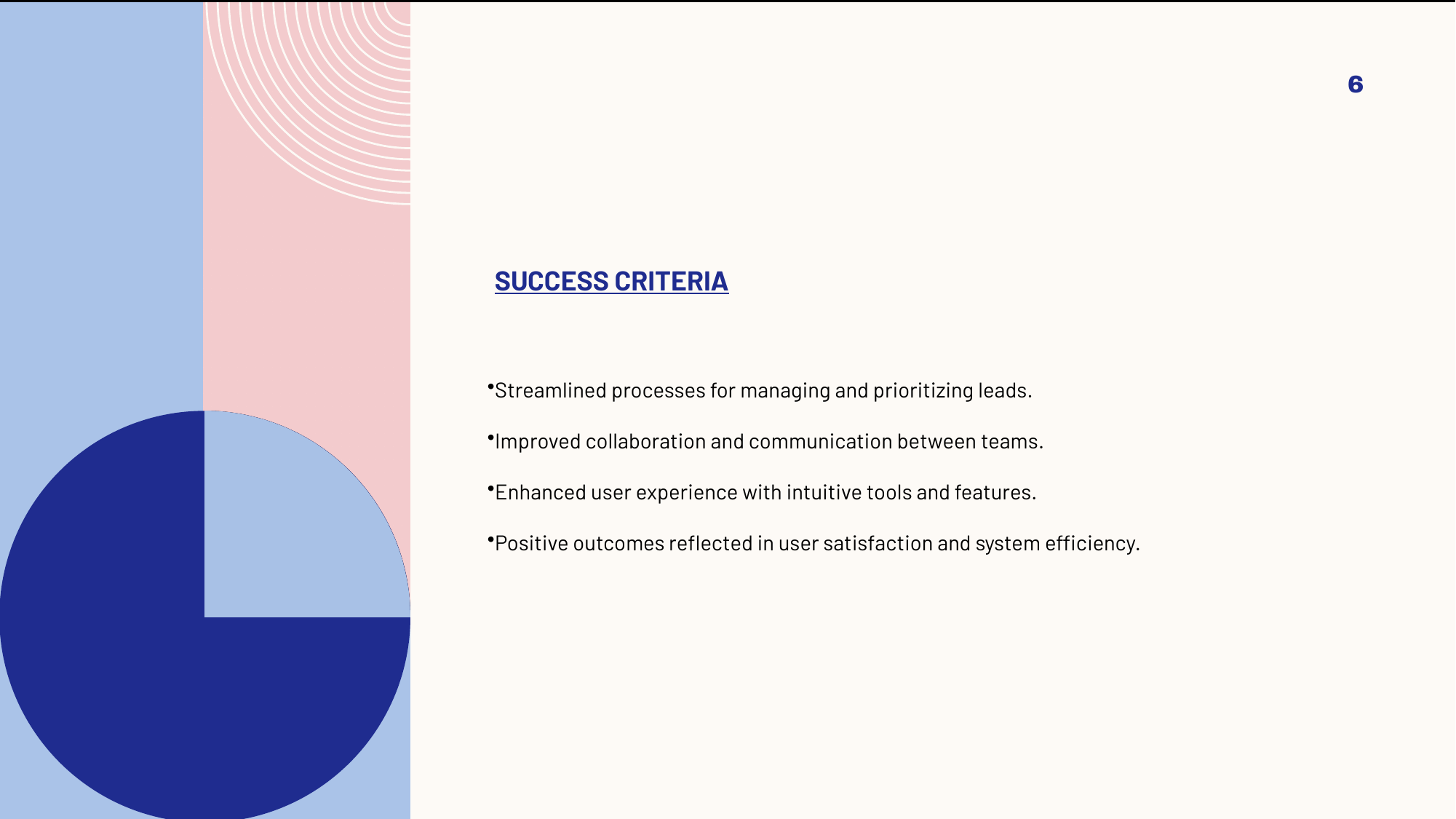

6
# Success Criteria

Streamlined processes for managing and prioritizing leads.
Improved collaboration and communication between teams.
Enhanced user experience with intuitive tools and features.
Positive outcomes reflected in user satisfaction and system efficiency.